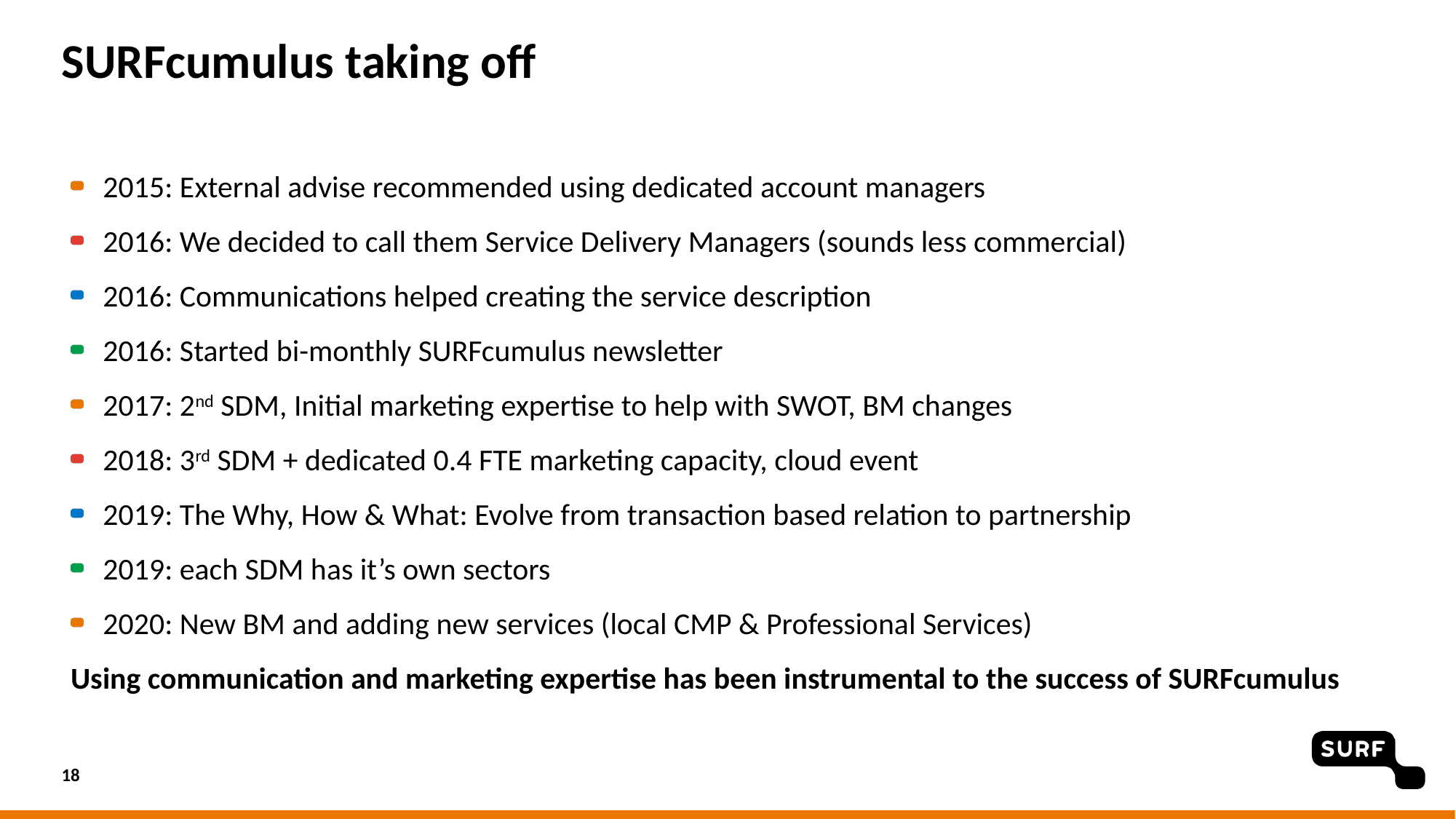

# SURFcumulus taking off
2015: External advise recommended using dedicated account managers
2016: We decided to call them Service Delivery Managers (sounds less commercial)
2016: Communications helped creating the service description
2016: Started bi-monthly SURFcumulus newsletter
2017: 2nd SDM, Initial marketing expertise to help with SWOT, BM changes
2018: 3rd SDM + dedicated 0.4 FTE marketing capacity, cloud event
2019: The Why, How & What: Evolve from transaction based relation to partnership
2019: each SDM has it’s own sectors
2020: New BM and adding new services (local CMP & Professional Services)
Using communication and marketing expertise has been instrumental to the success of SURFcumulus

18